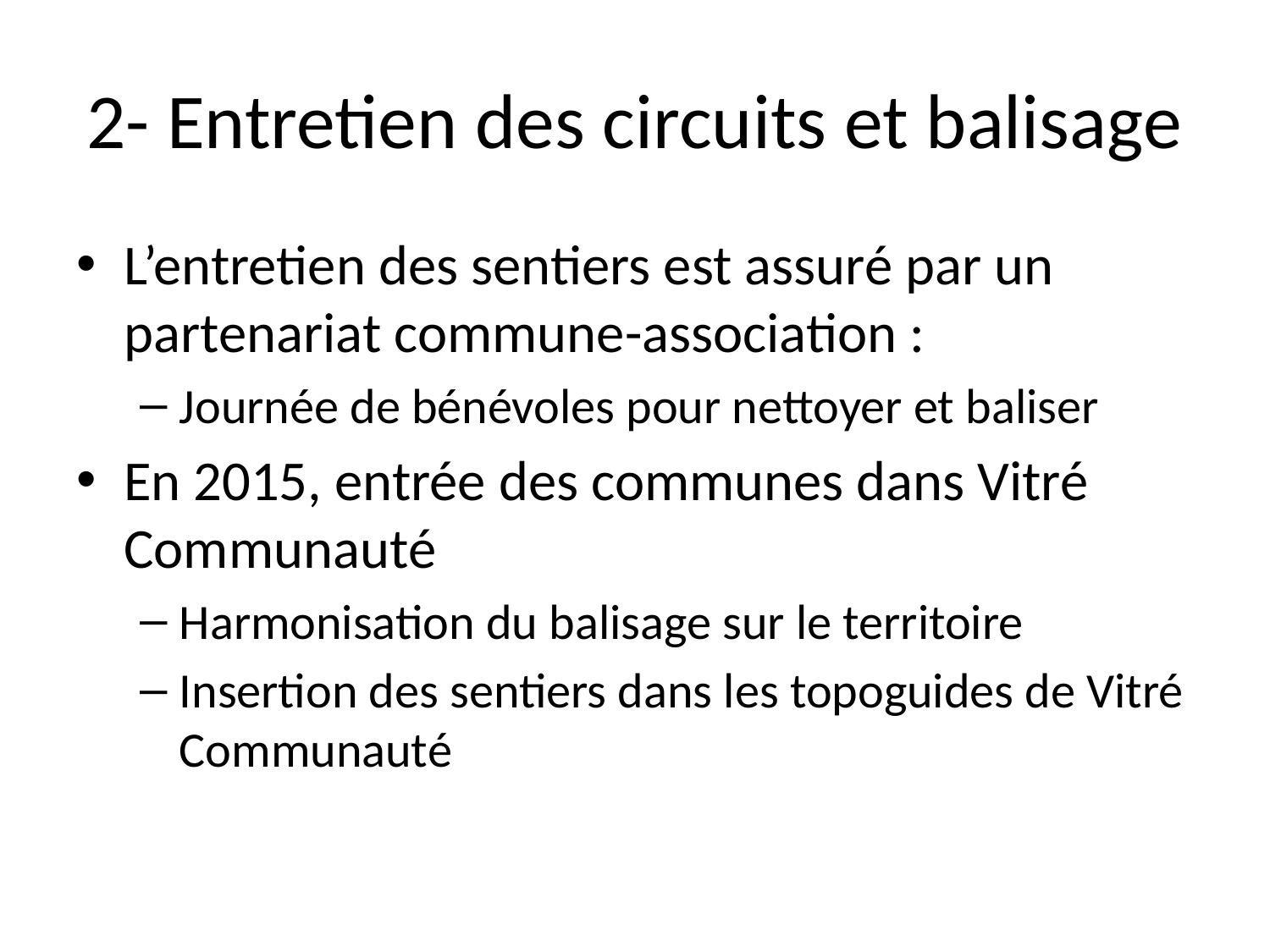

# 2- Entretien des circuits et balisage
L’entretien des sentiers est assuré par un partenariat commune-association :
Journée de bénévoles pour nettoyer et baliser
En 2015, entrée des communes dans Vitré Communauté
Harmonisation du balisage sur le territoire
Insertion des sentiers dans les topoguides de Vitré Communauté